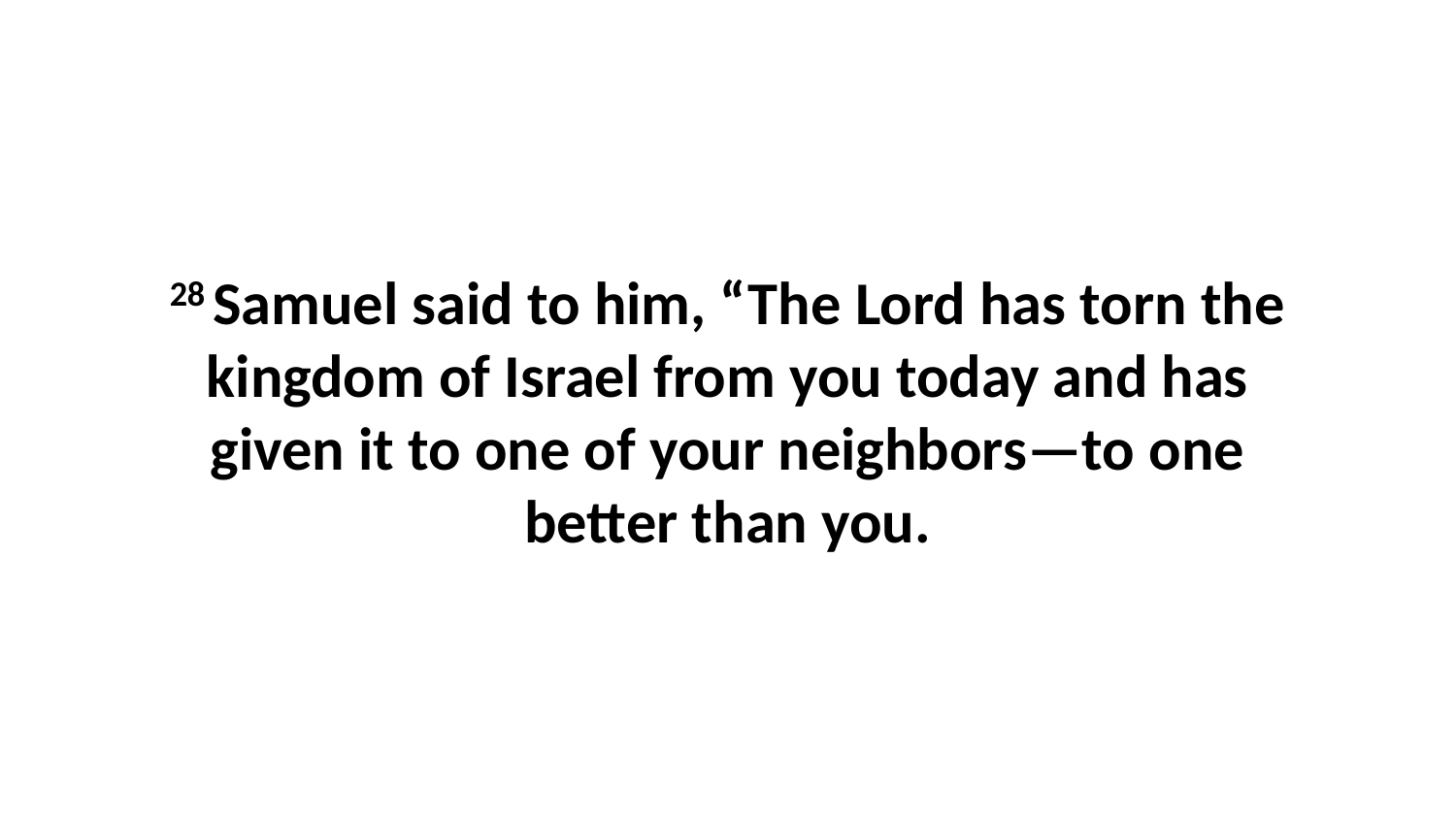

28 Samuel said to him, “The Lord has torn the kingdom of Israel from you today and has given it to one of your neighbors—to one better than you.